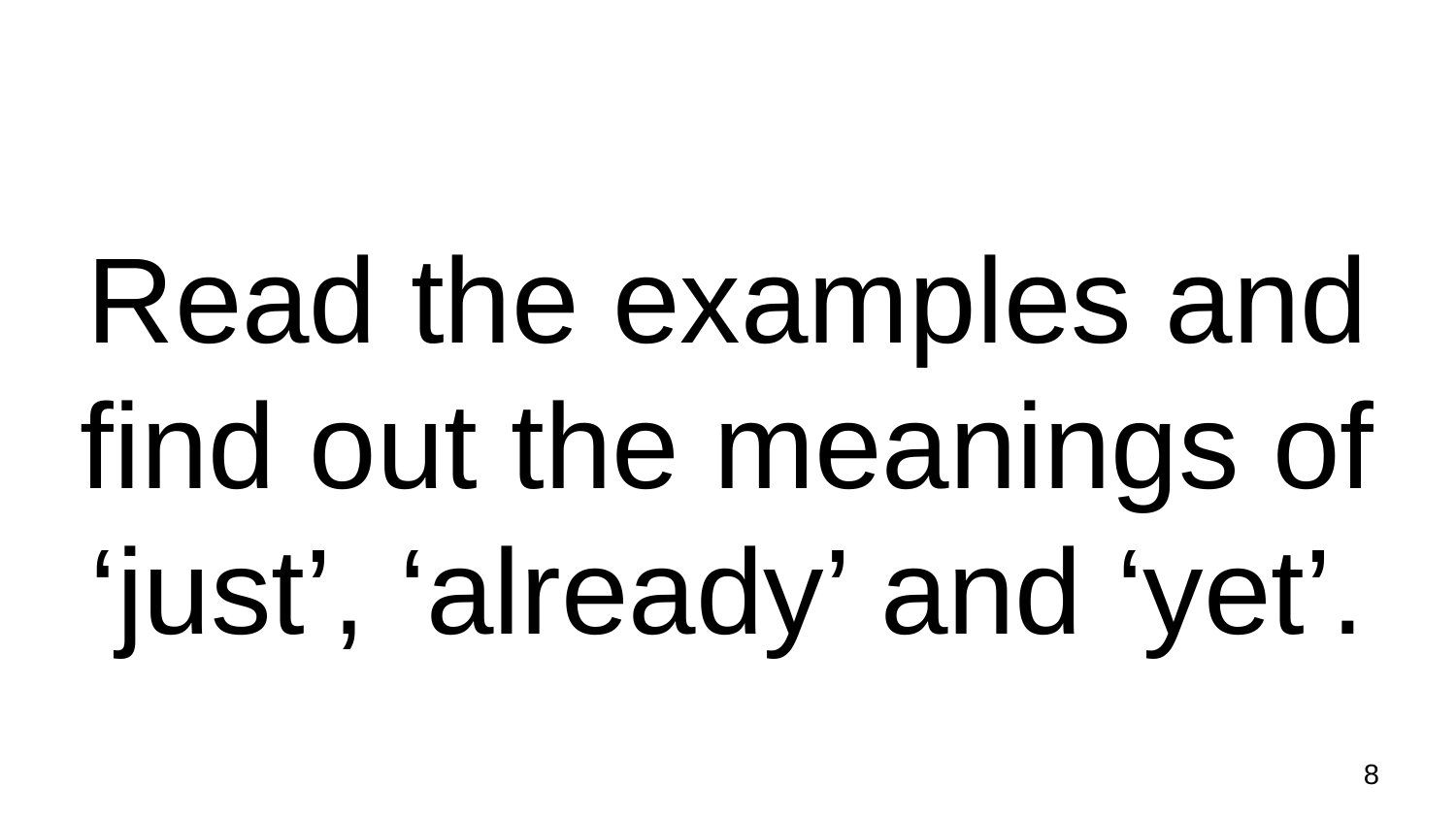

# Read the examples and find out the meanings of ‘just’, ‘already’ and ‘yet’.
8